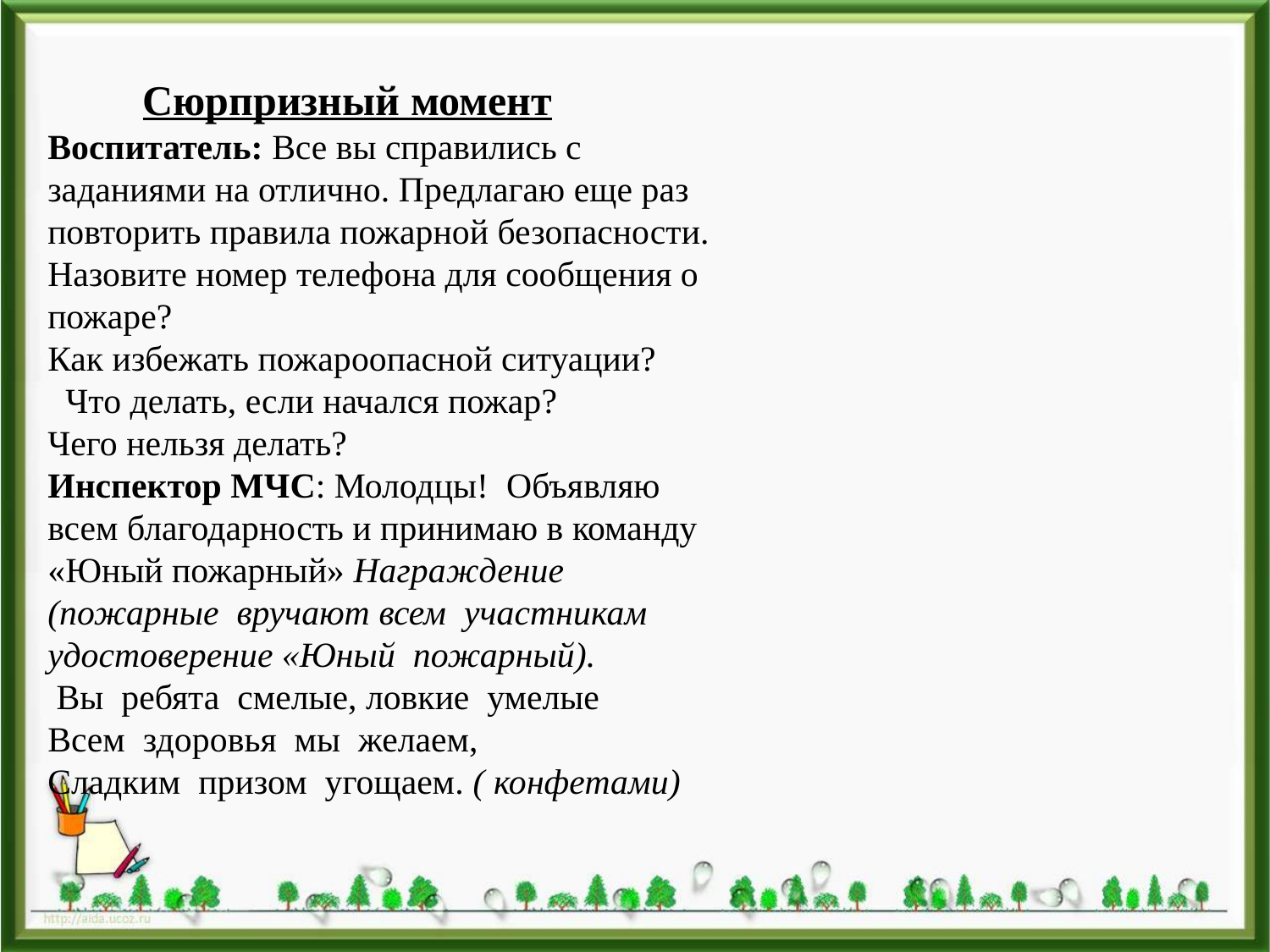

Сюрпризный момент
Воспитатель: Все вы справились с заданиями на отлично. Предлагаю еще раз повторить правила пожарной безопасности.
Назовите номер телефона для сообщения о пожаре?
Как избежать пожароопасной ситуации?
  Что делать, если начался пожар?
Чего нельзя делать?
Инспектор МЧС: Молодцы!  Объявляю всем благодарность и принимаю в команду «Юный пожарный» Награждение (пожарные  вручают всем  участникам  удостоверение «Юный  пожарный).
 Вы  ребята  смелые, ловкие  умелые
Всем  здоровья  мы  желаем,
Сладким  призом  угощаем. ( конфетами)